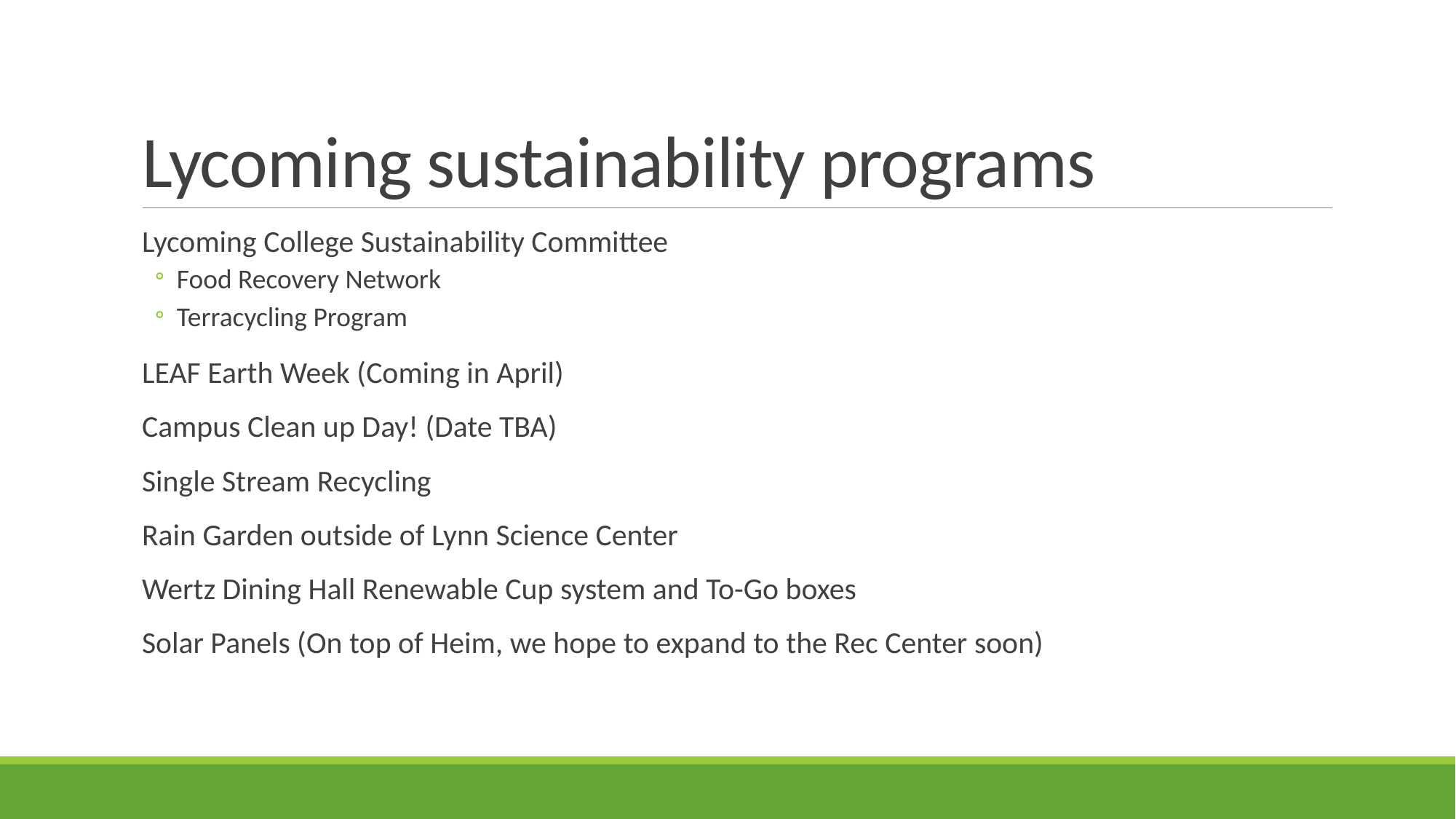

# Lycoming sustainability programs
Lycoming College Sustainability Committee
Food Recovery Network
Terracycling Program
LEAF Earth Week (Coming in April)
Campus Clean up Day! (Date TBA)
Single Stream Recycling
Rain Garden outside of Lynn Science Center
Wertz Dining Hall Renewable Cup system and To-Go boxes
Solar Panels (On top of Heim, we hope to expand to the Rec Center soon)